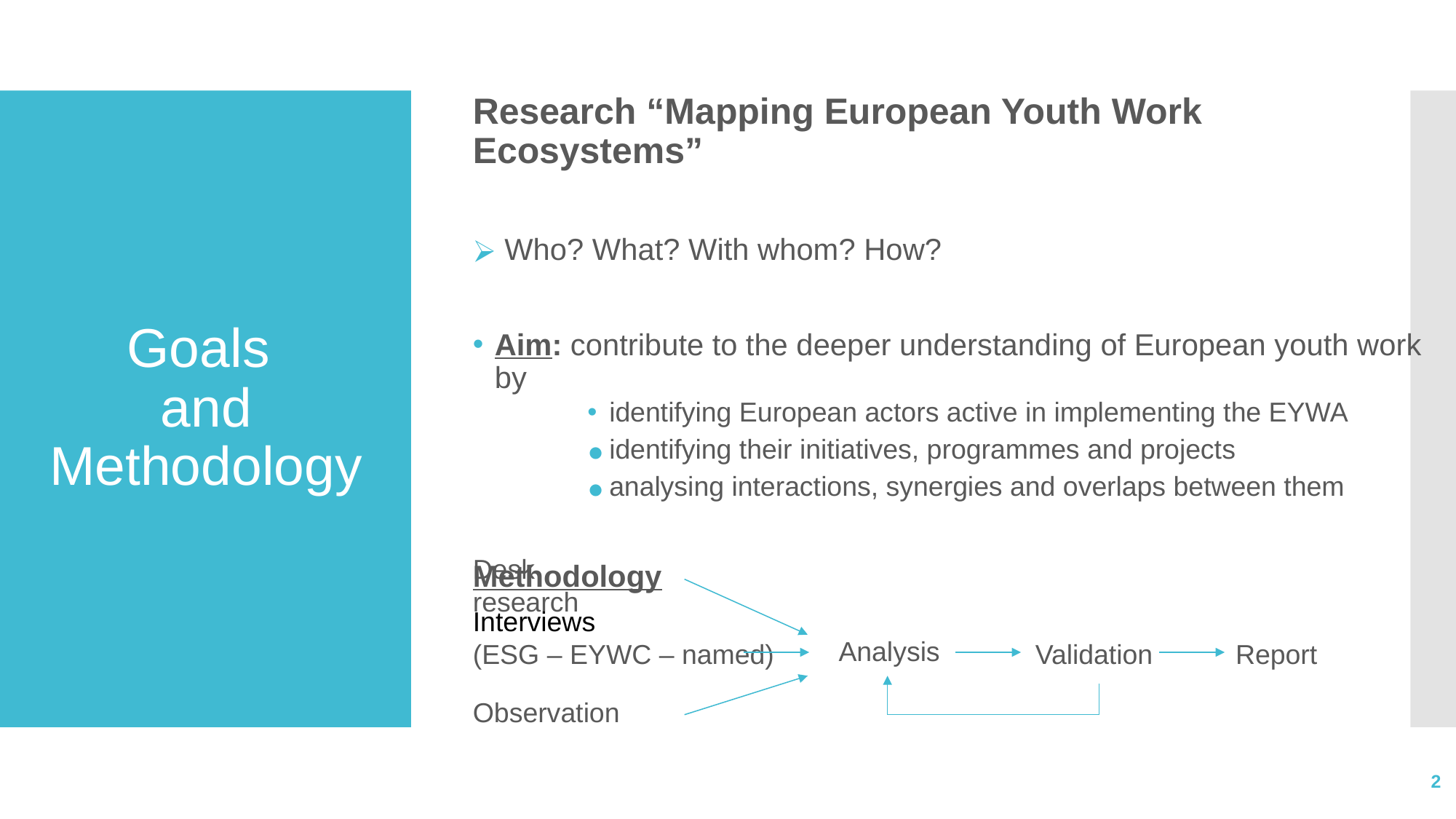

Research “Mapping European Youth Work Ecosystems”

 Who? What? With whom? How?

Aim: contribute to the deeper understanding of European youth work by
identifying European actors active in implementing the EYWA
identifying their initiatives, programmes and projects
analysing interactions, synergies and overlaps between them

Methodology

# Goals and Methodology
Desk research
Interviews
(ESG – EYWC – named)
Analysis
Validation
Report
Observation
2